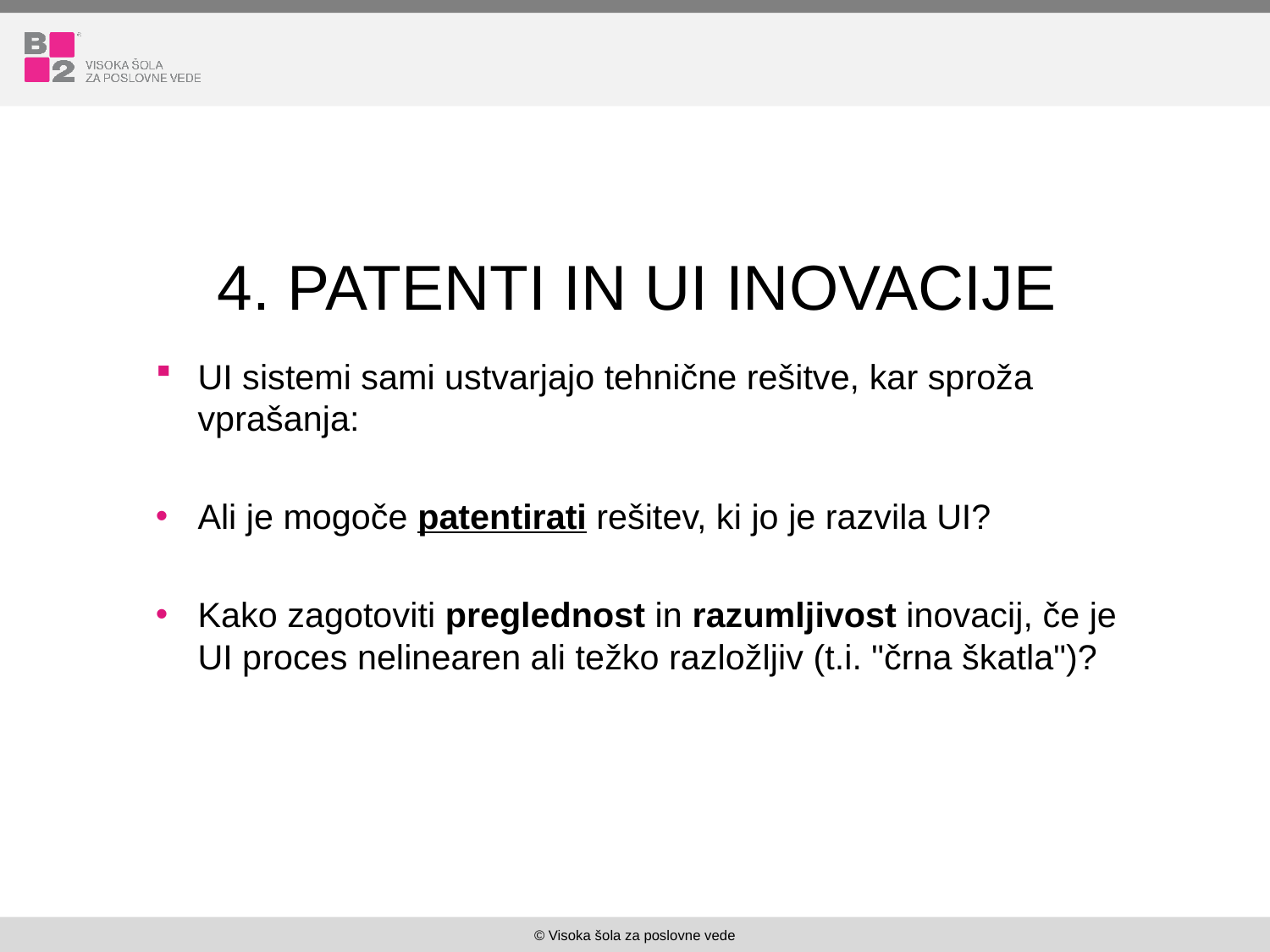

# 4. Patenti in Ui inovacije
UI sistemi sami ustvarjajo tehnične rešitve, kar sproža vprašanja:

Ali je mogoče patentirati rešitev, ki jo je razvila UI?

Kako zagotoviti preglednost in razumljivost inovacij, če je UI proces nelinearen ali težko razložljiv (t.i. "črna škatla")?